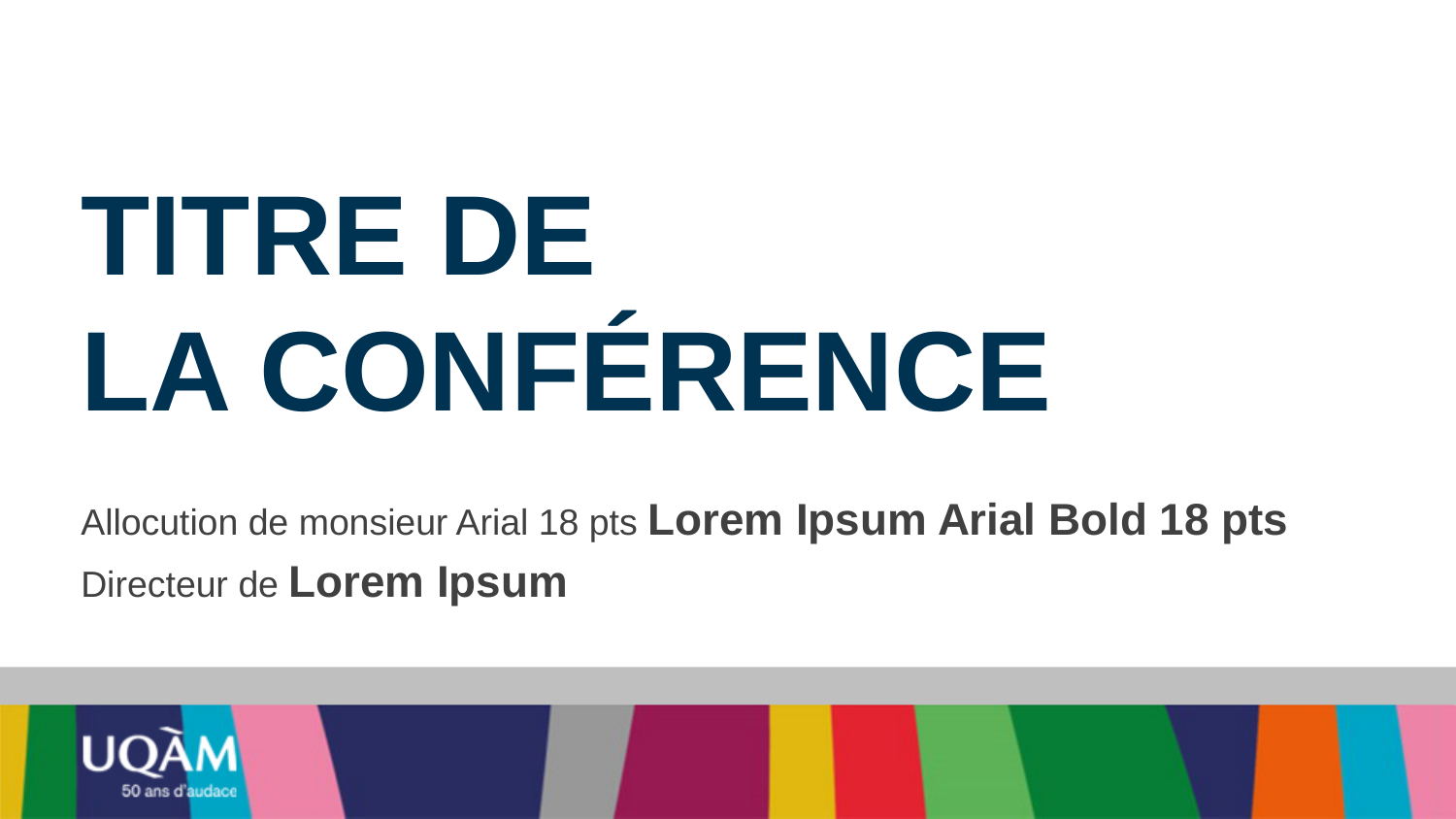

# TITRE DE LA CoNFÉRENCE
Allocution de monsieur Arial 18 pts Lorem Ipsum Arial Bold 18 pts
Directeur de Lorem Ipsum